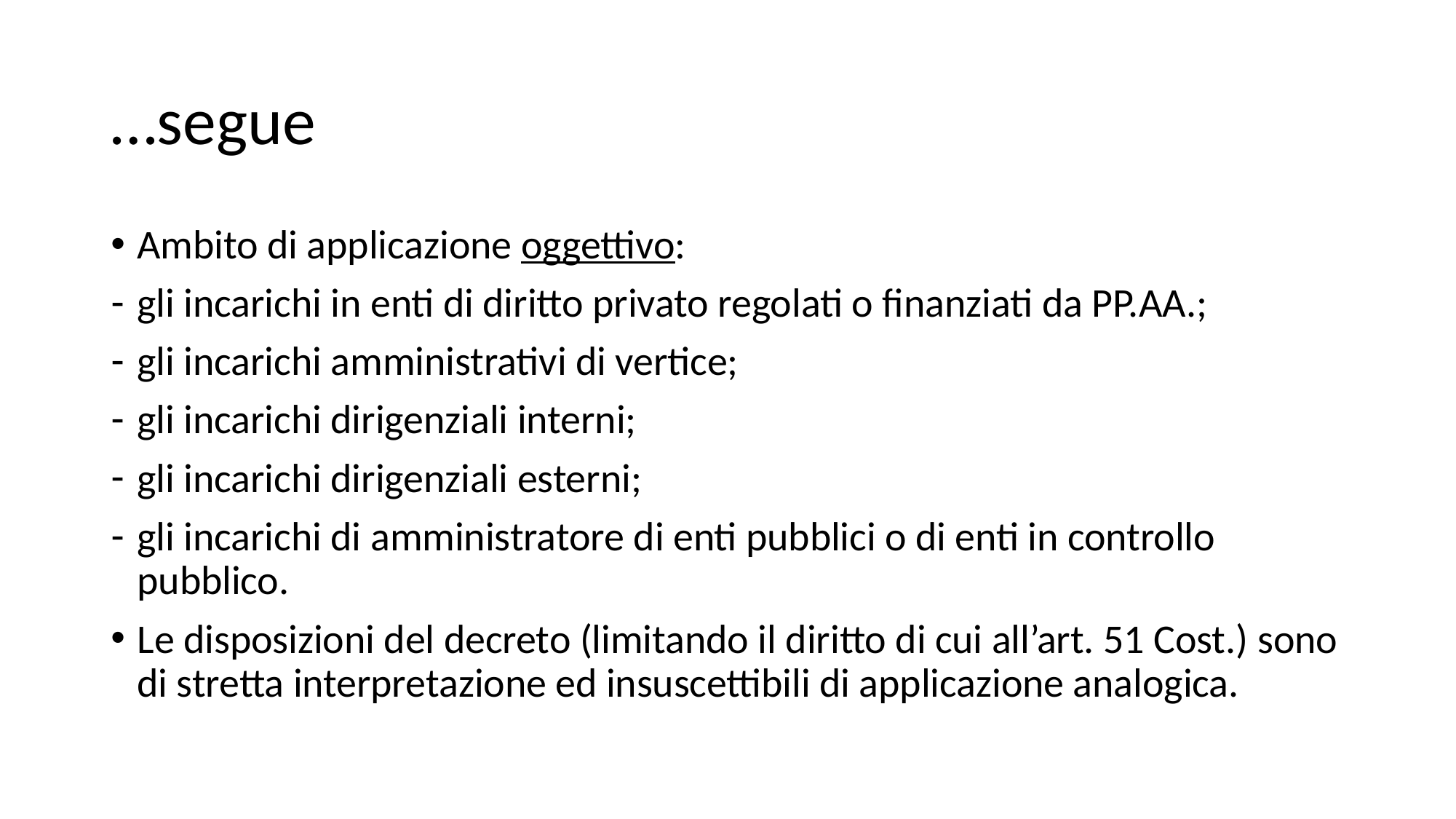

# …segue
Ambito di applicazione oggettivo:
gli incarichi in enti di diritto privato regolati o finanziati da PP.AA.;
gli incarichi amministrativi di vertice;
gli incarichi dirigenziali interni;
gli incarichi dirigenziali esterni;
gli incarichi di amministratore di enti pubblici o di enti in controllo pubblico.
Le disposizioni del decreto (limitando il diritto di cui all’art. 51 Cost.) sono di stretta interpretazione ed insuscettibili di applicazione analogica.